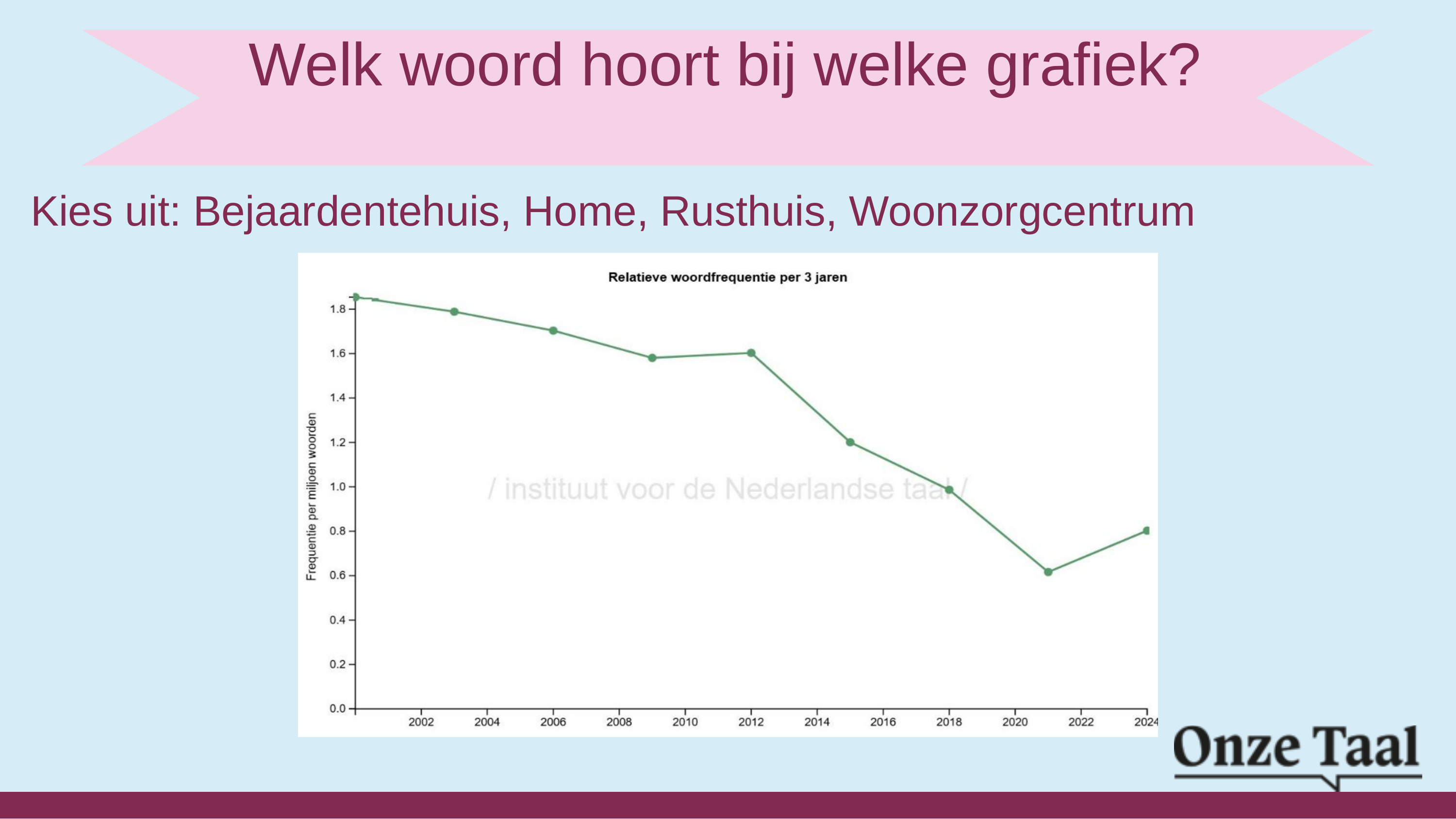

Welk woord hoort bij welke grafiek?

Kies uit: Bejaardentehuis, Home, Rusthuis, Woonzorgcentrum